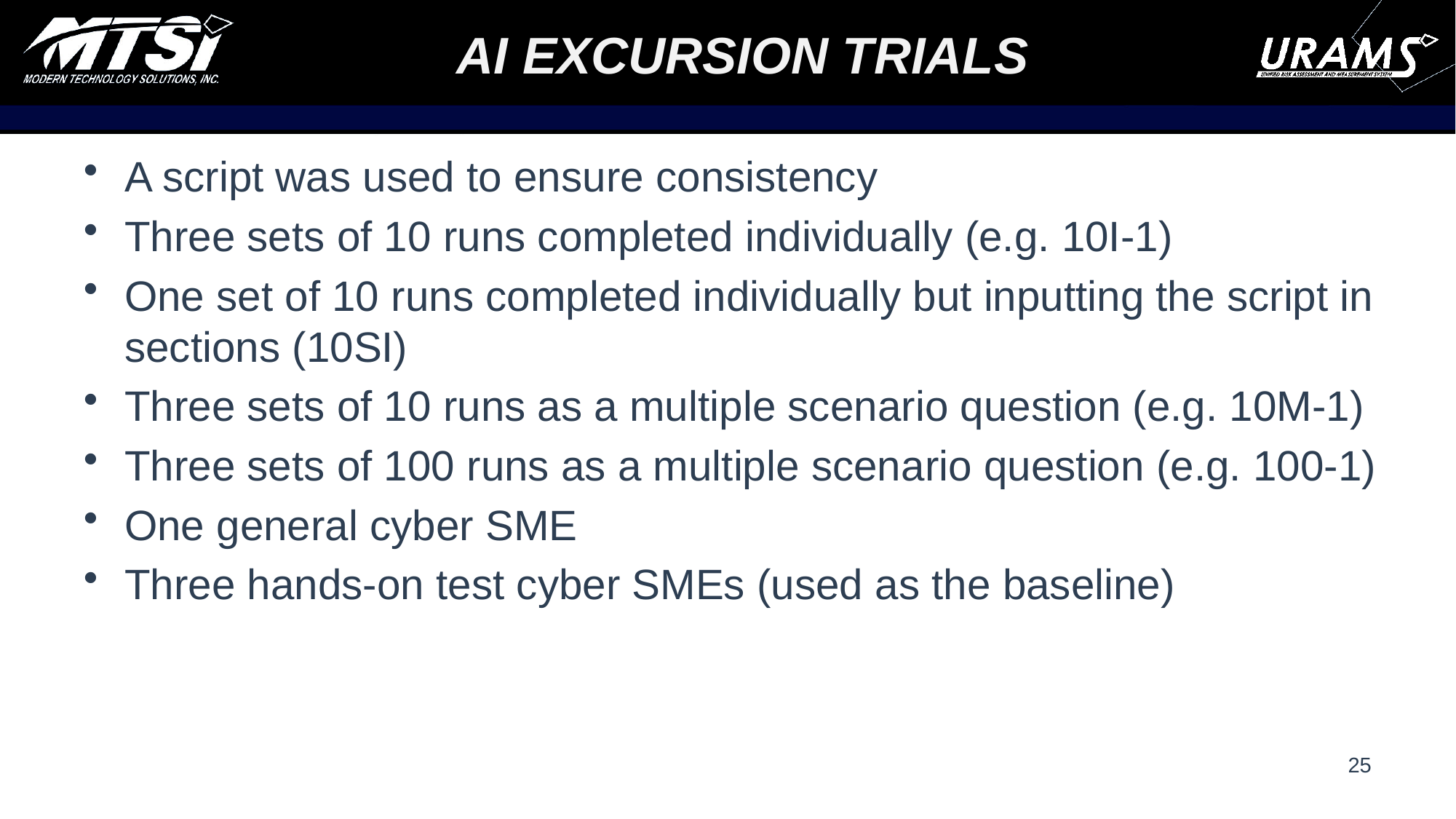

# AI Excursion Trials
A script was used to ensure consistency
Three sets of 10 runs completed individually (e.g. 10I-1)
One set of 10 runs completed individually but inputting the script in sections (10SI)
Three sets of 10 runs as a multiple scenario question (e.g. 10M-1)
Three sets of 100 runs as a multiple scenario question (e.g. 100-1)
One general cyber SME
Three hands-on test cyber SMEs (used as the baseline)

25